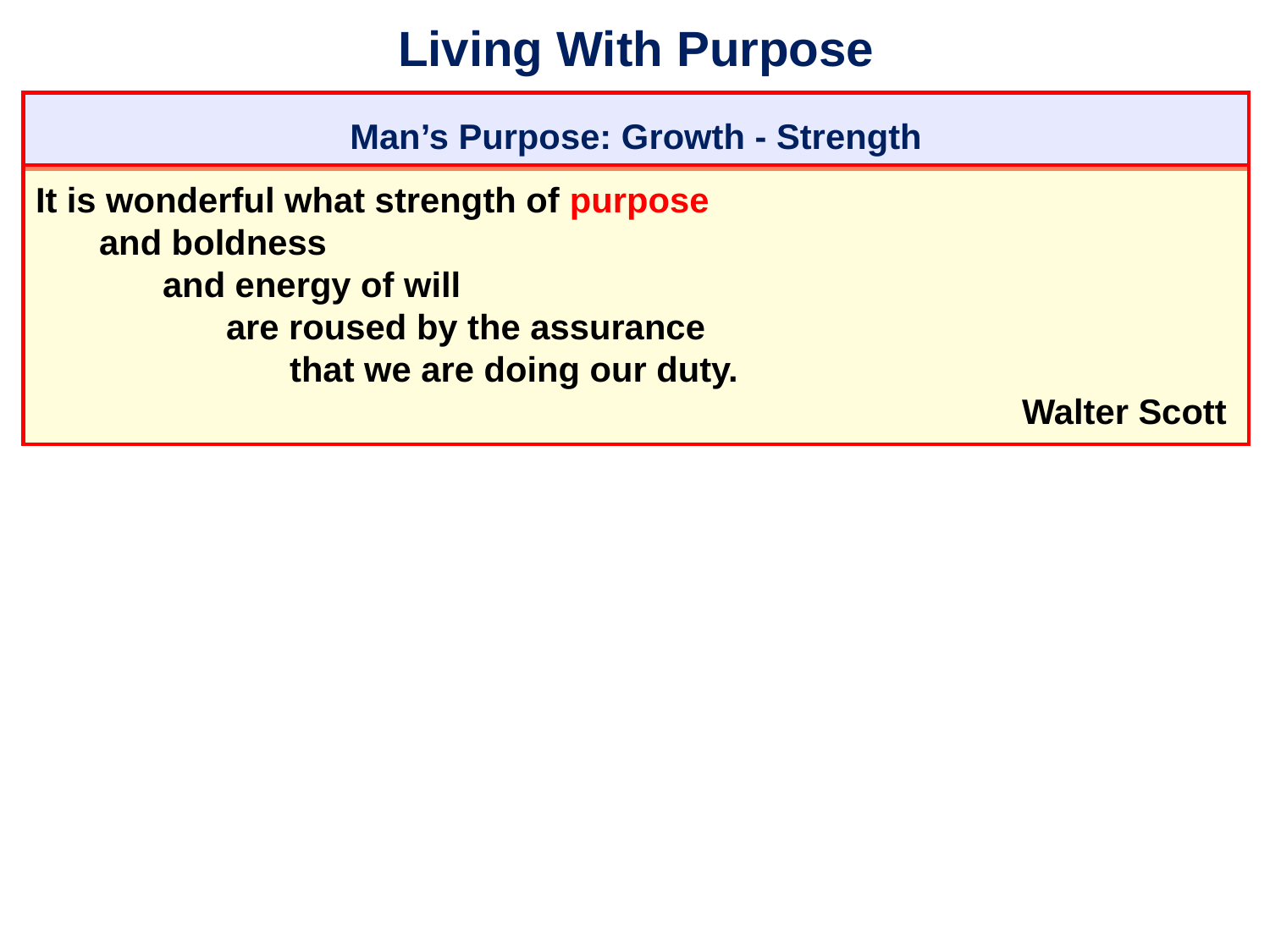

# Living With Purpose
Man’s Purpose: Growth - Strength
It is wonderful what strength of purpose
	and boldness
		and energy of will
			are roused by the assurance
				that we are doing our duty.
										          Walter Scott